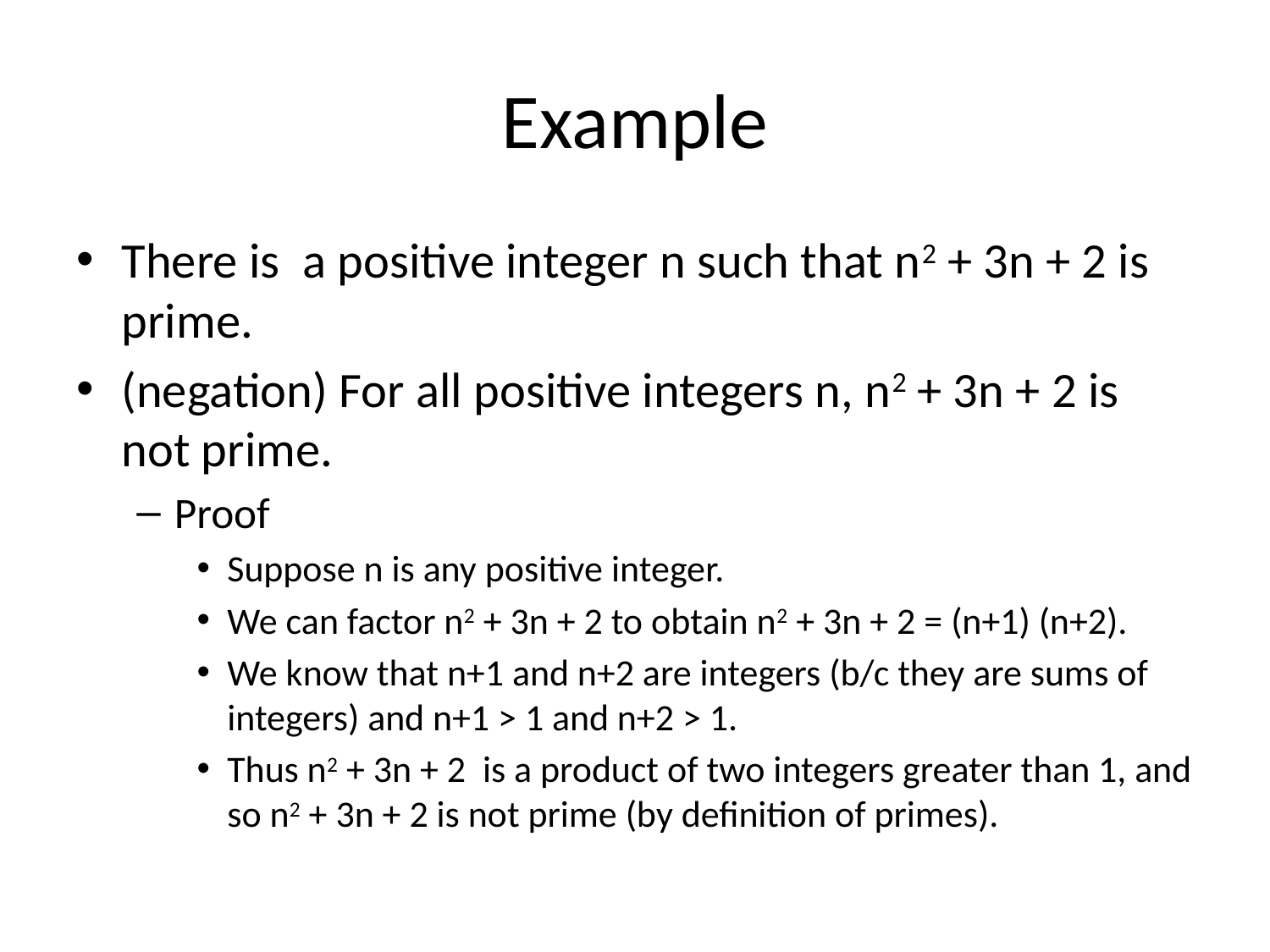

# Example
There is  a positive integer n such that n2 + 3n + 2 is prime.
(negation) For all positive integers n, n2 + 3n + 2 is not prime.
Proof
Suppose n is any positive integer.
We can factor n2 + 3n + 2 to obtain n2 + 3n + 2 = (n+1) (n+2).
We know that n+1 and n+2 are integers (b/c they are sums of integers) and n+1 > 1 and n+2 > 1.
Thus n2 + 3n + 2  is a product of two integers greater than 1, and so n2 + 3n + 2 is not prime (by definition of primes).